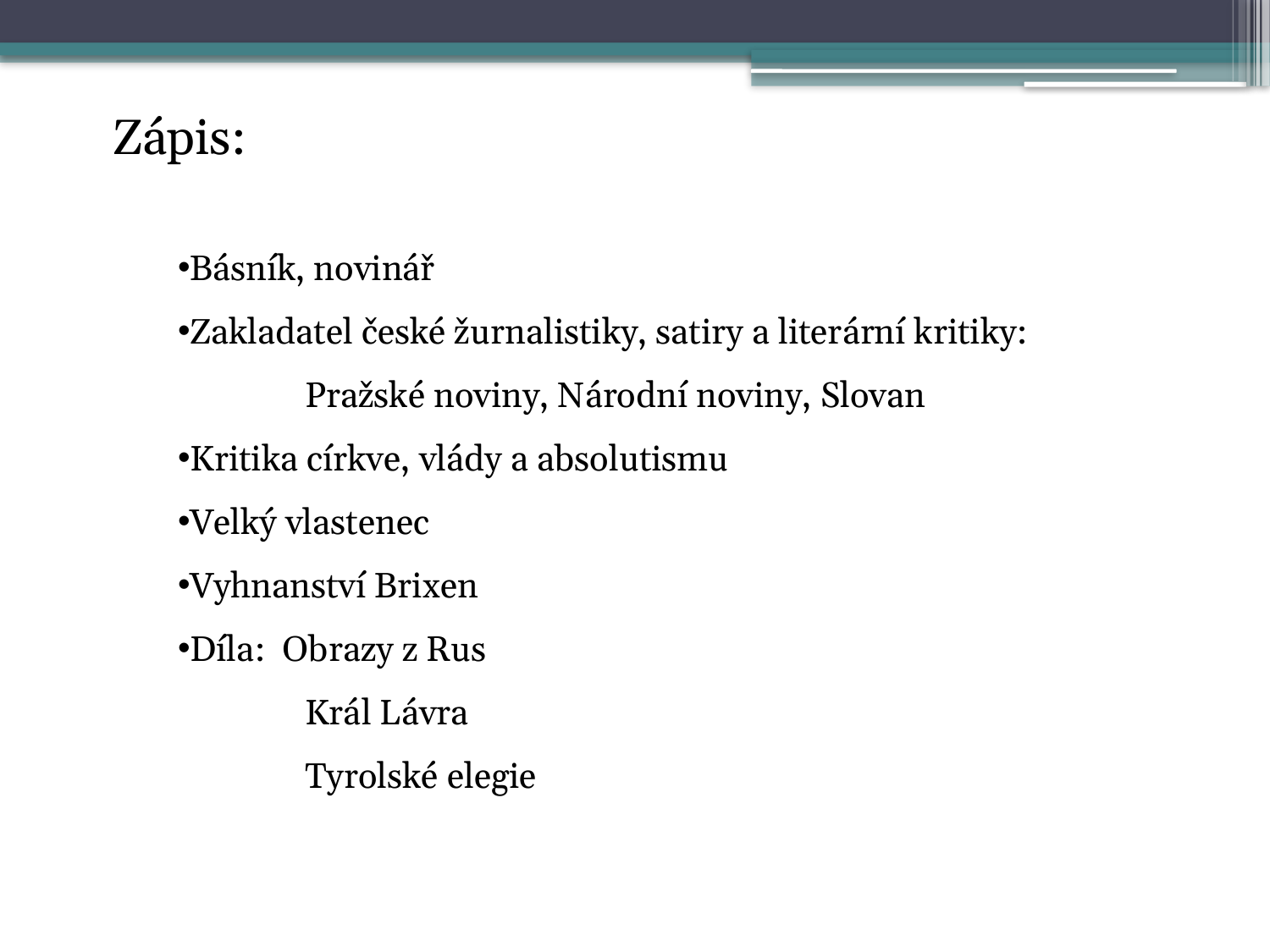

Zápis:
Básník, novinář
Zakladatel české žurnalistiky, satiry a literární kritiky:
	Pražské noviny, Národní noviny, Slovan
Kritika církve, vlády a absolutismu
Velký vlastenec
Vyhnanství Brixen
Díla:  Obrazy z Rus
	Král Lávra
	Tyrolské elegie